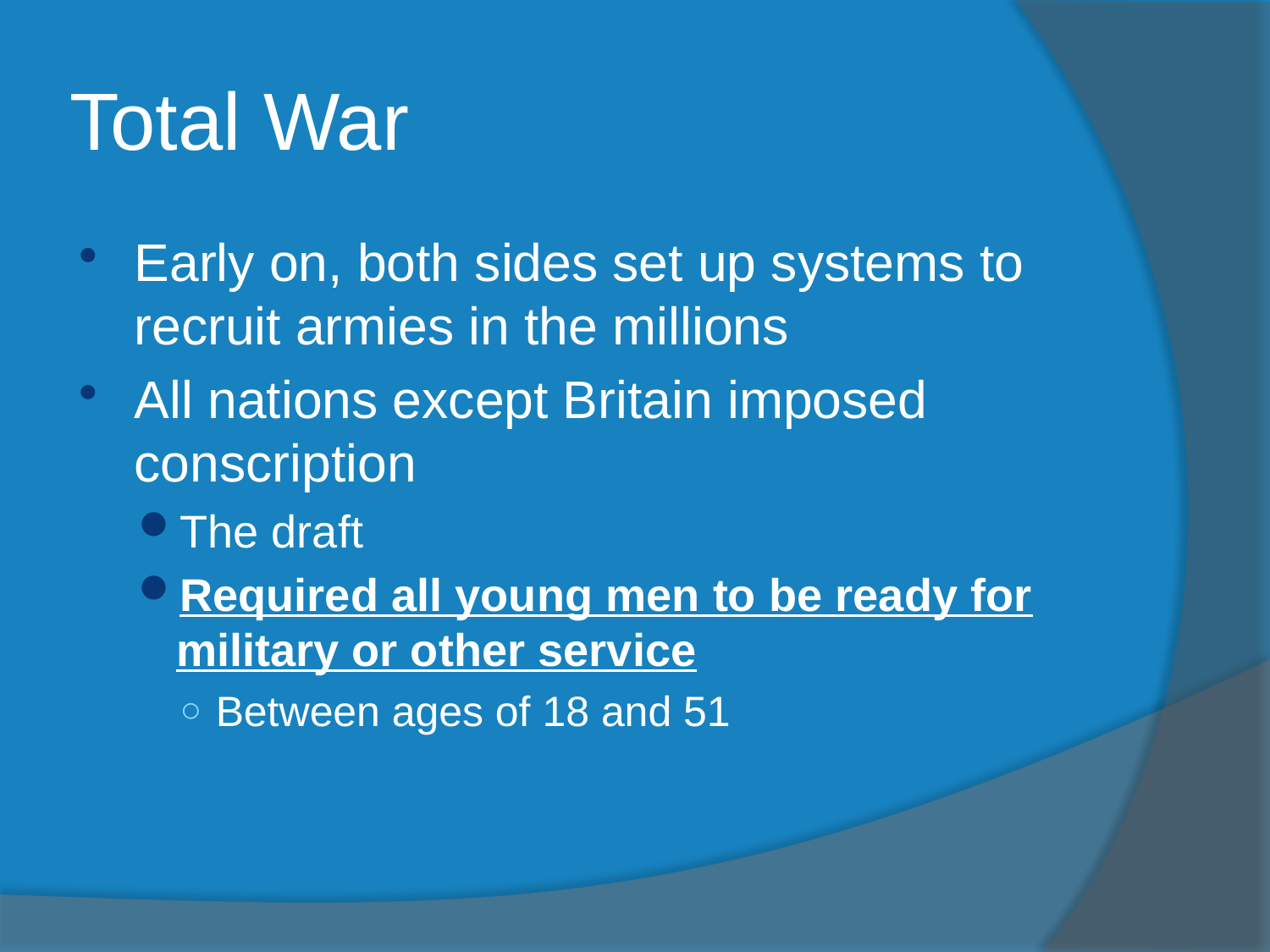

# Total War
Early on, both sides set up systems to recruit armies in the millions
All nations except Britain imposed conscription
The draft
Required all young men to be ready for military or other service
Between ages of 18 and 51